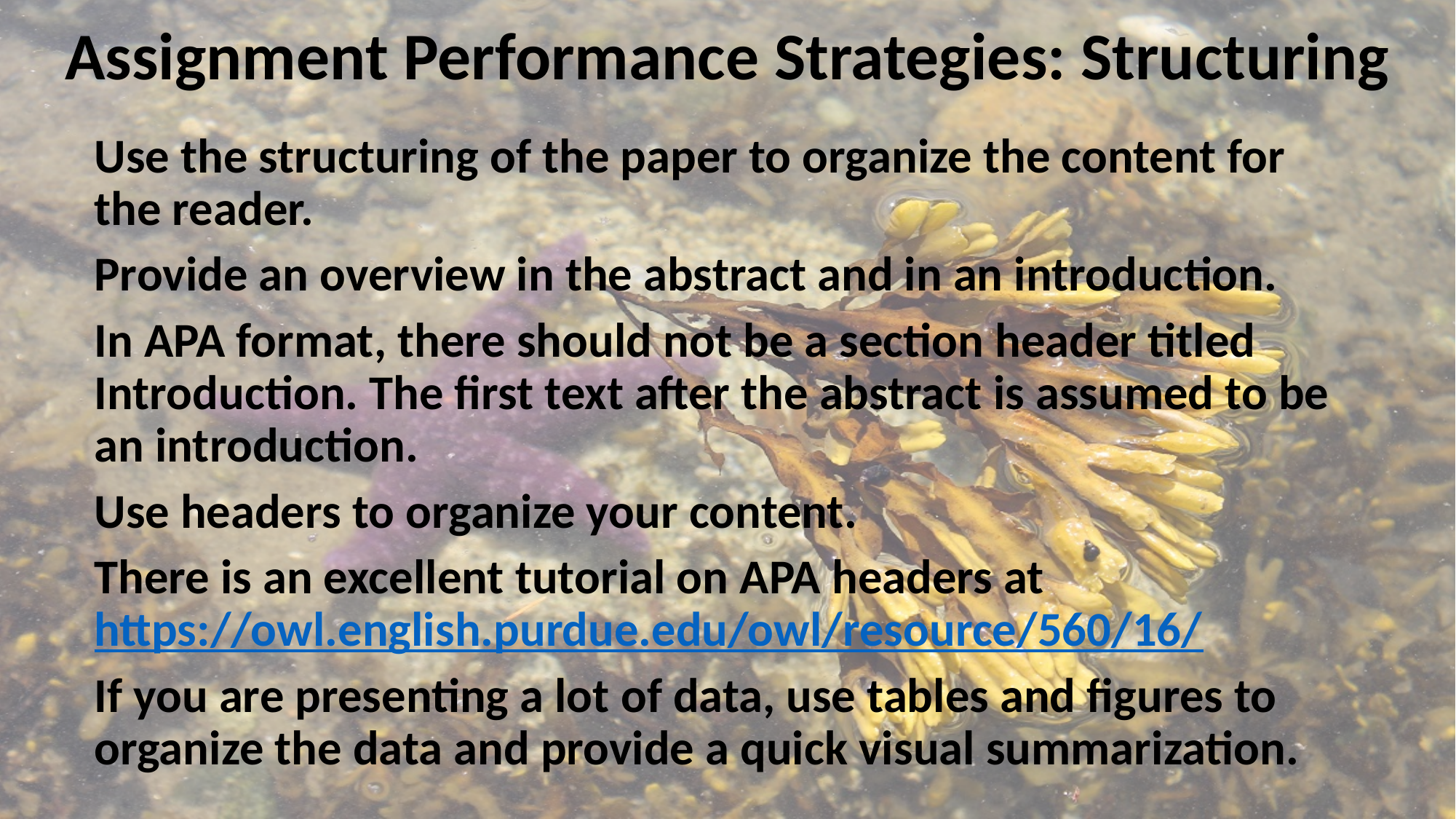

# Assignment Performance Strategies: Structuring
Use the structuring of the paper to organize the content for the reader.
Provide an overview in the abstract and in an introduction.
In APA format, there should not be a section header titled Introduction. The first text after the abstract is assumed to be an introduction.
Use headers to organize your content.
There is an excellent tutorial on APA headers at https://owl.english.purdue.edu/owl/resource/560/16/
If you are presenting a lot of data, use tables and figures to organize the data and provide a quick visual summarization.